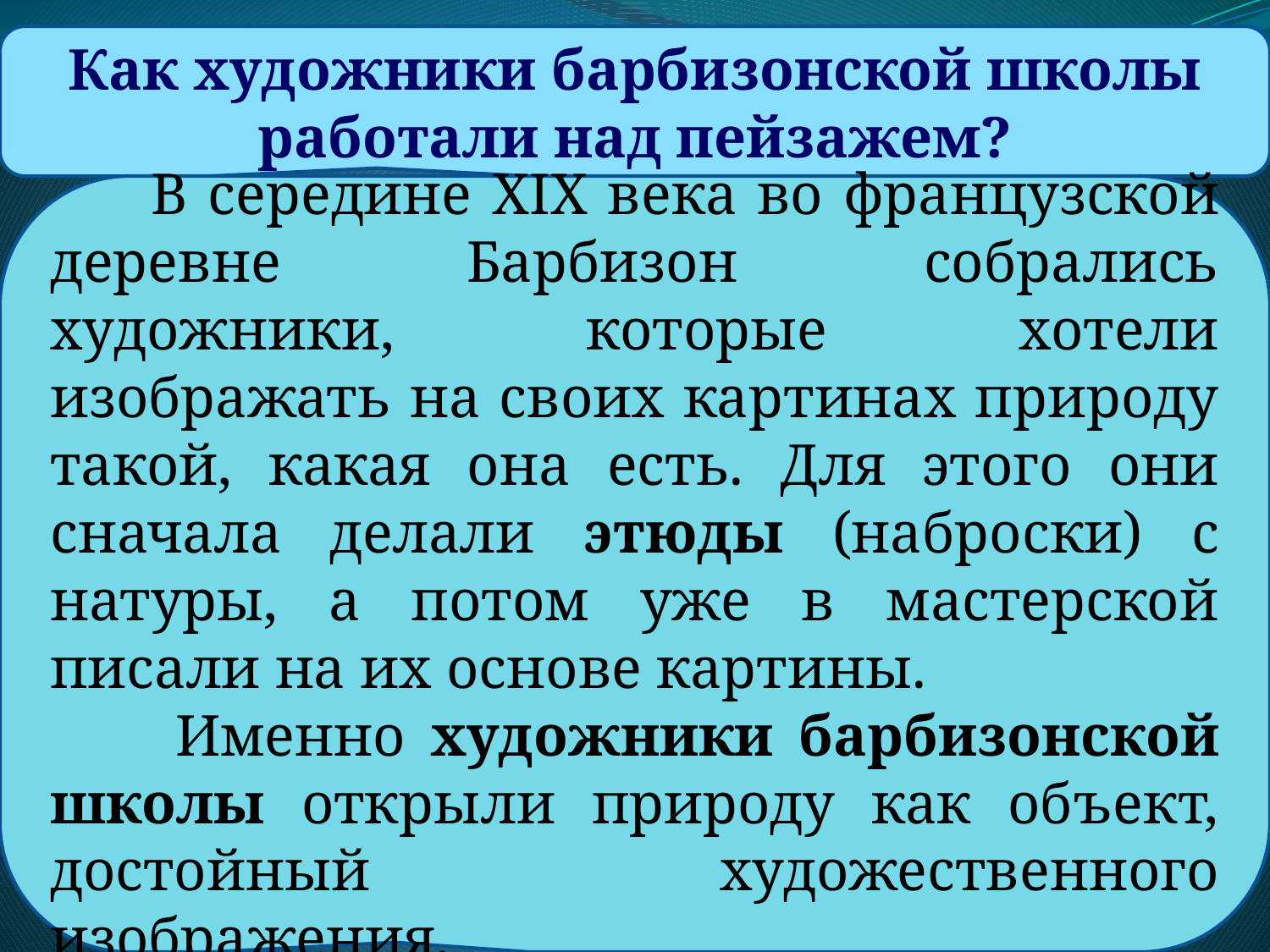

Как художники барбизонской школы работали над пейзажем?
     В середине XIX века во французской деревне Барбизон собрались художники, которые хотели изображать на своих картинах природу такой, какая она есть. Для этого они сначала делали этюды (наброски) с натуры, а потом уже в мастерской писали на их основе картины.
     Именно художники барбизонской школы открыли природу как объект, достойный художественного изображения.
#